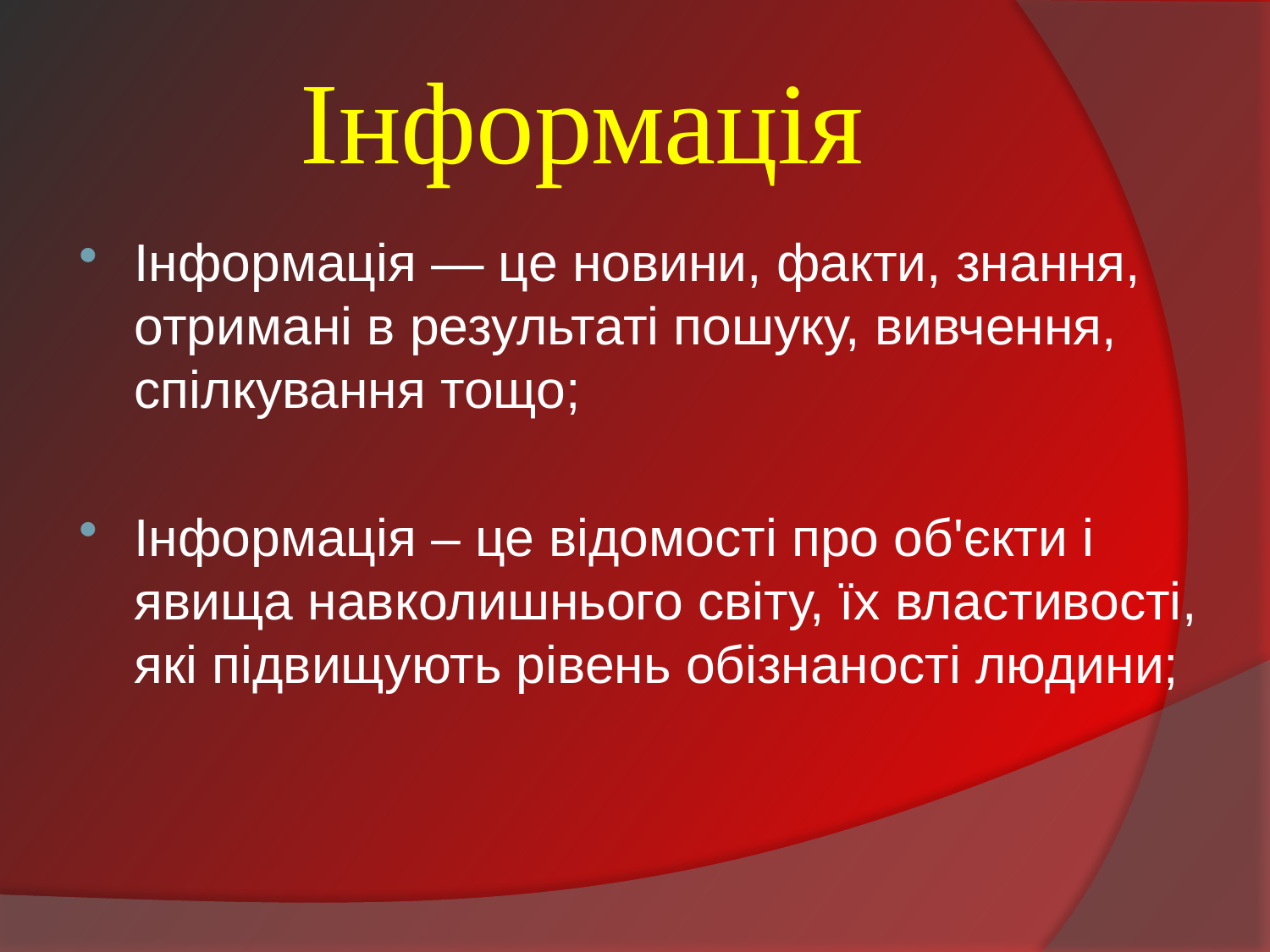

# Інформація
Інформація — це новини, факти, знання, отримані в результаті пошуку, вивчення, спілкування тощо;

Інформація – це відомості про об'єкти і явища навколишнього світу, їх властивості, які підвищують рівень обізнаності людини;